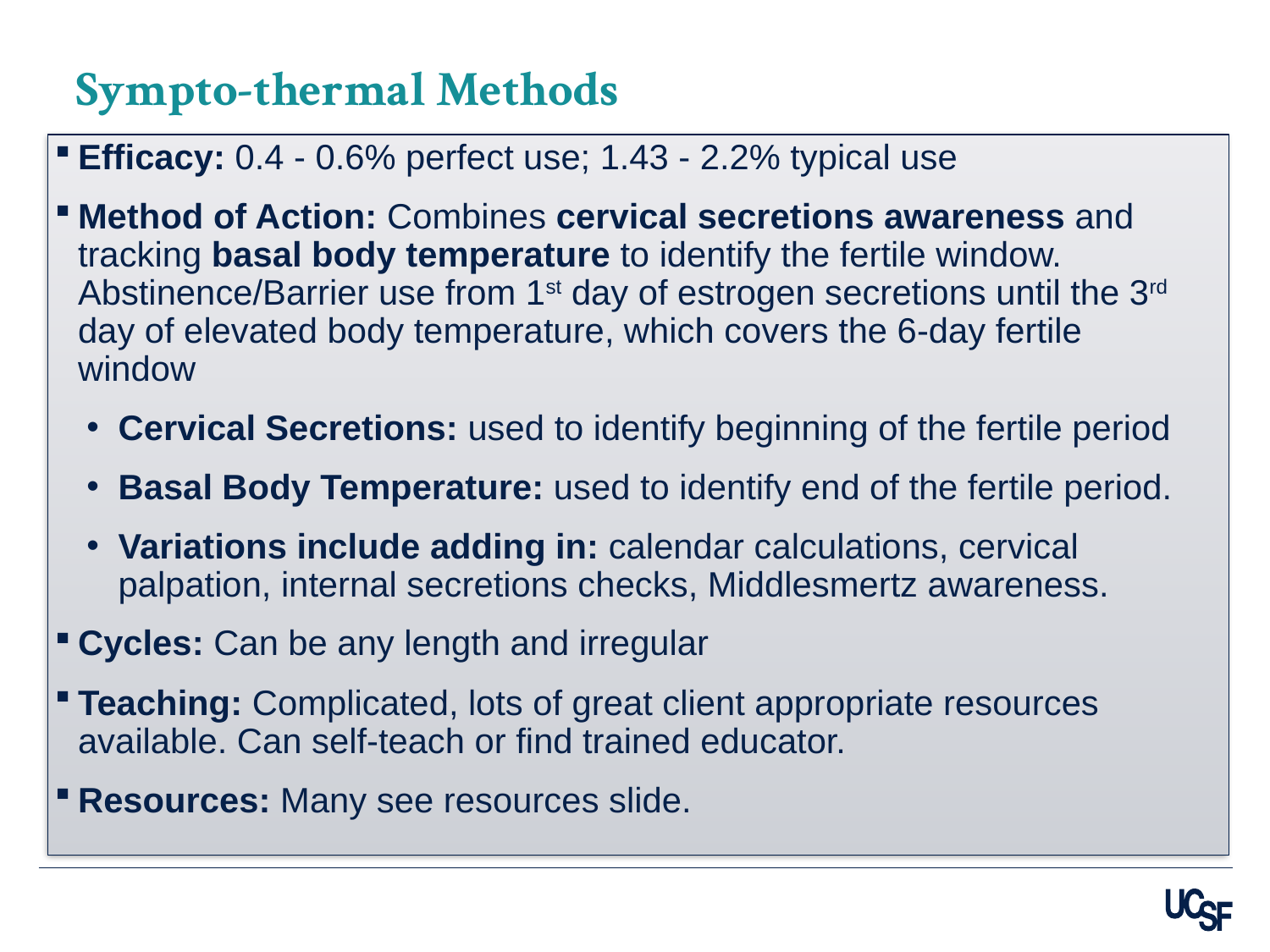

# Sympto-thermal Methods
Efficacy: 0.4 - 0.6% perfect use; 1.43 - 2.2% typical use
Method of Action: Combines cervical secretions awareness and tracking basal body temperature to identify the fertile window. Abstinence/Barrier use from 1st day of estrogen secretions until the 3rd day of elevated body temperature, which covers the 6-day fertile window
Cervical Secretions: used to identify beginning of the fertile period
Basal Body Temperature: used to identify end of the fertile period.
Variations include adding in: calendar calculations, cervical palpation, internal secretions checks, Middlesmertz awareness.
Cycles: Can be any length and irregular
Teaching: Complicated, lots of great client appropriate resources available. Can self-teach or find trained educator.
Resources: Many see resources slide.